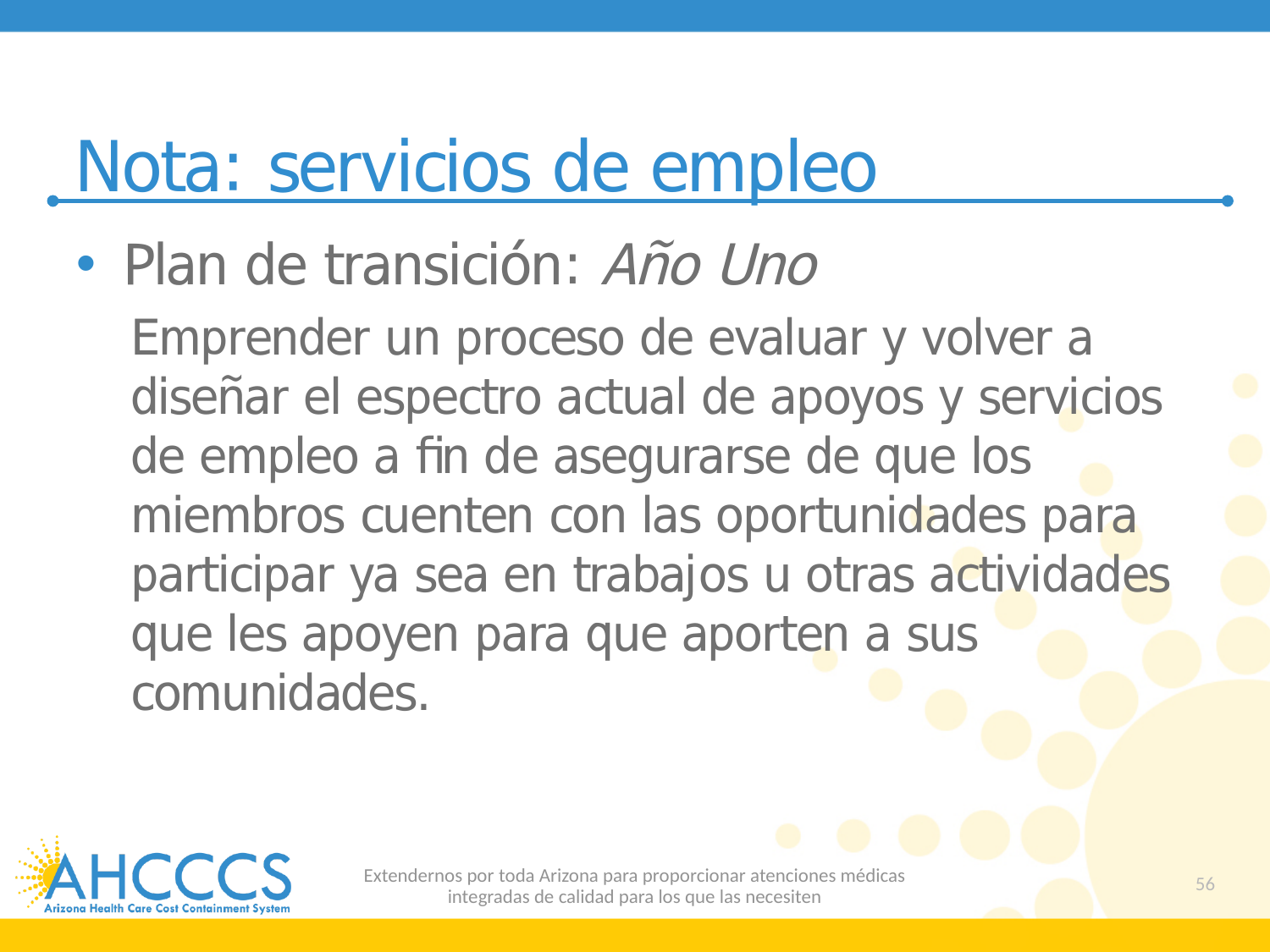

# Nota: servicios de empleo
Plan de transición: Año Uno
Emprender un proceso de evaluar y volver a diseñar el espectro actual de apoyos y servicios de empleo a fin de asegurarse de que los miembros cuenten con las oportunidades para participar ya sea en trabajos u otras actividades que les apoyen para que aporten a sus comunidades.
Extendernos por toda Arizona para proporcionar atenciones médicas
integradas de calidad para los que las necesiten
56